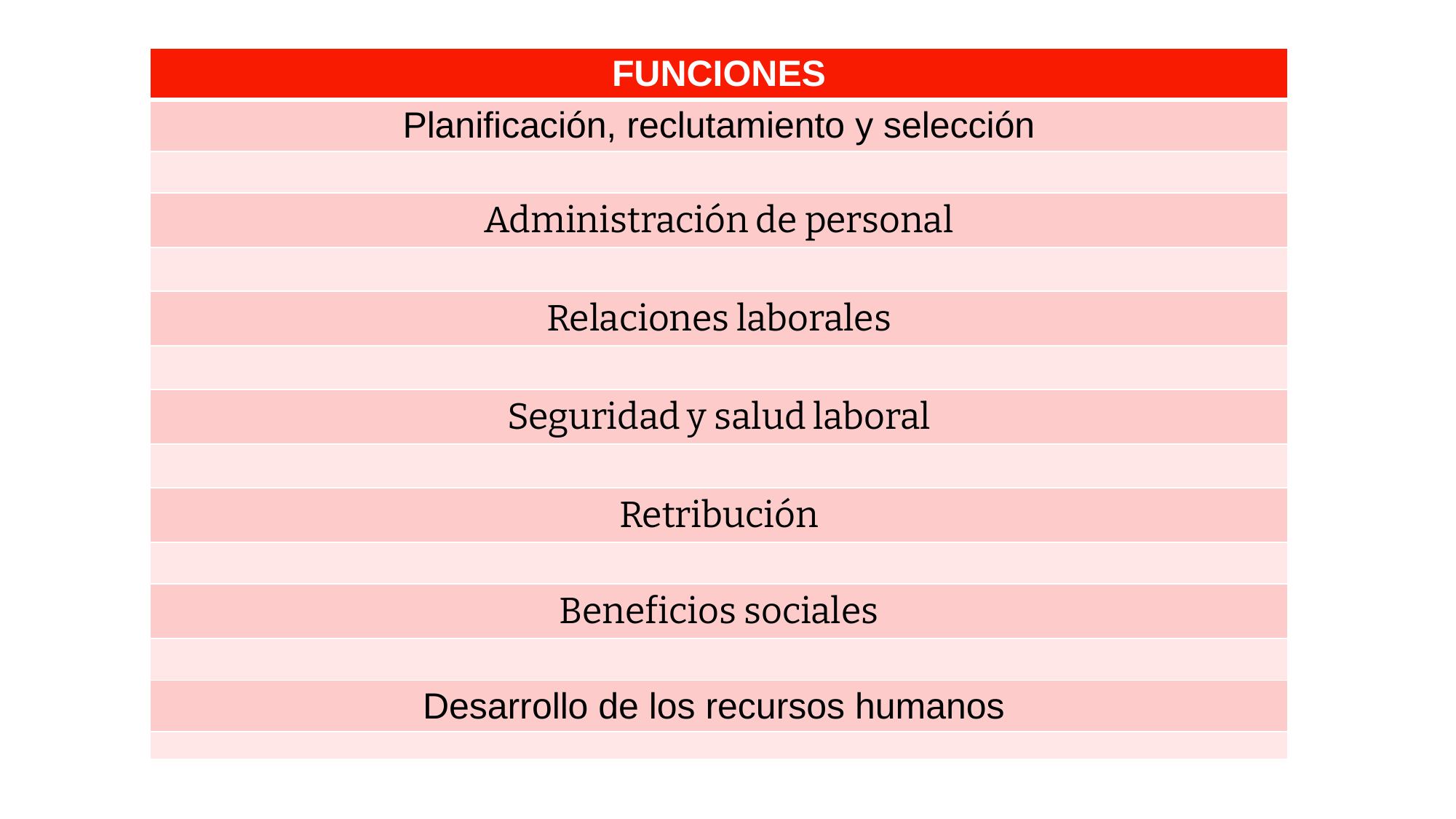

| FUNCIONES |
| --- |
| Planificación, reclutamiento y selección |
|  |
| Administración de personal |
|  |
| Relaciones laborales |
|  |
| Seguridad y salud laboral |
|  |
| Retribución |
|  |
| Beneficios sociales |
|  |
| Desarrollo de los recursos humanos |
|  |